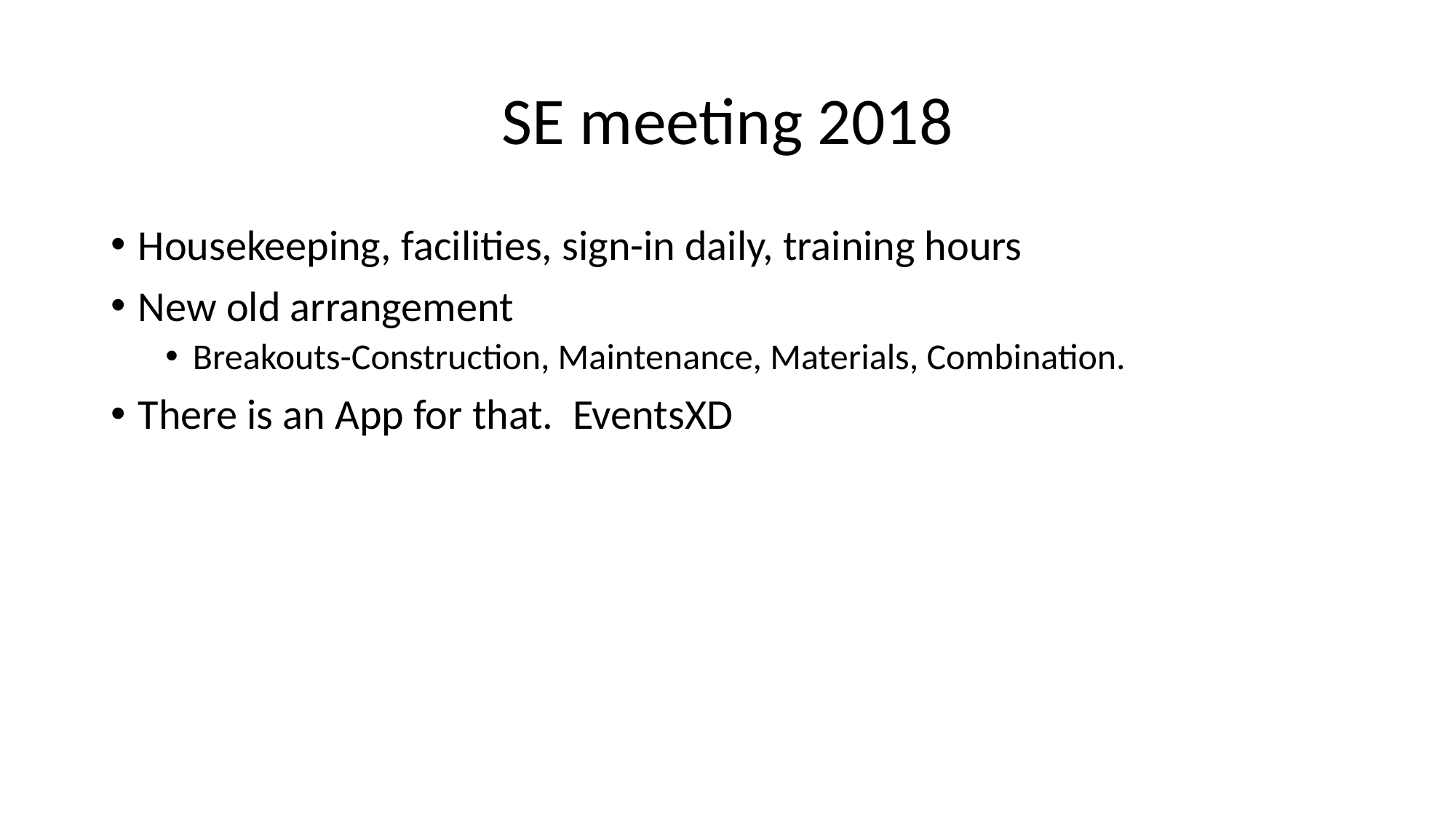

# SE meeting 2018
Housekeeping, facilities, sign-in daily, training hours
New old arrangement
Breakouts-Construction, Maintenance, Materials, Combination.
There is an App for that.  EventsXD